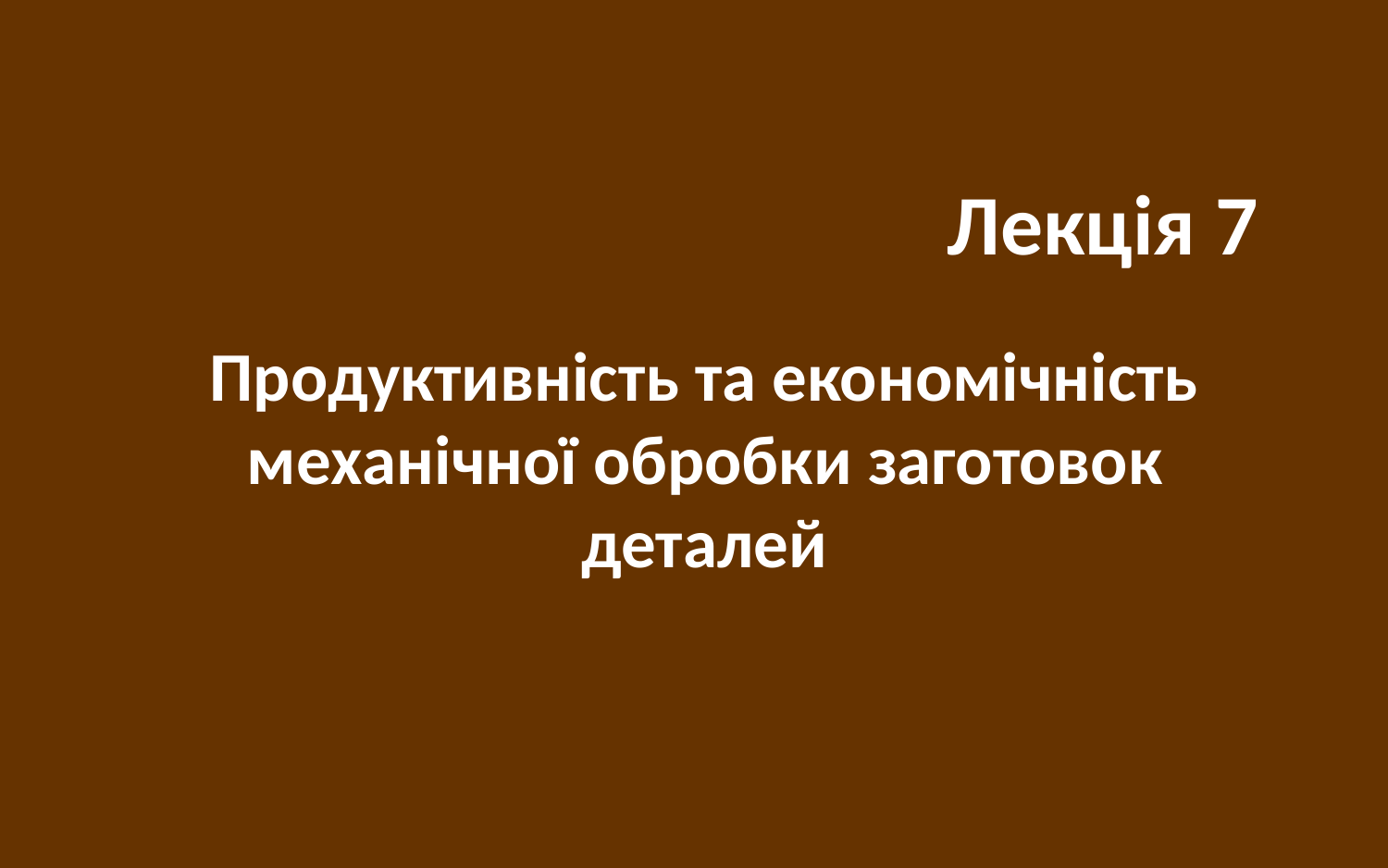

# Лекція 7
Продуктивність та економічність механічної обробки заготовок деталей